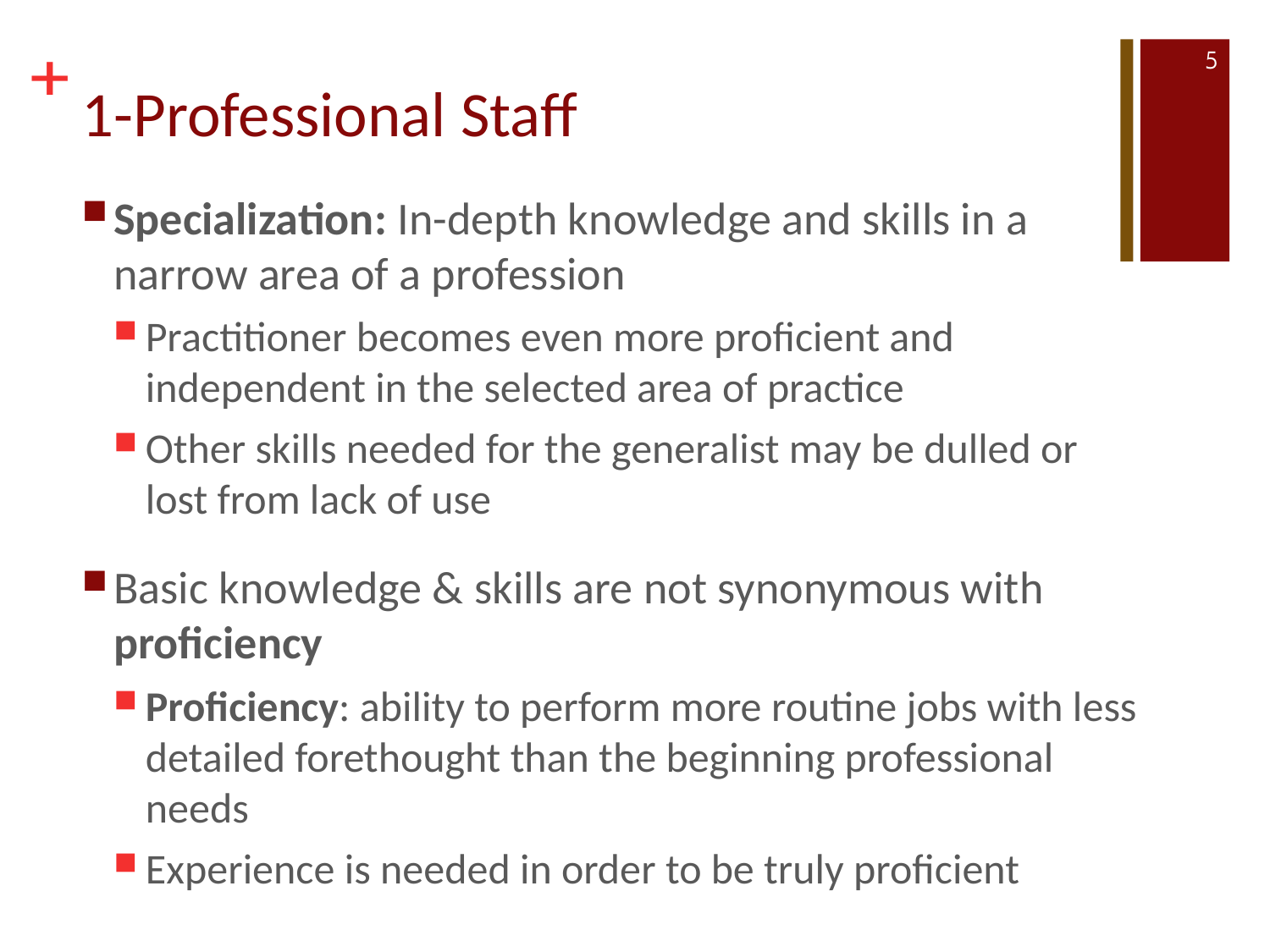

5
# 1-Professional Staff
Specialization: In-depth knowledge and skills in a narrow area of a profession
Practitioner becomes even more proficient and independent in the selected area of practice
Other skills needed for the generalist may be dulled or lost from lack of use
Basic knowledge & skills are not synonymous with proficiency
Proficiency: ability to perform more routine jobs with less detailed forethought than the beginning professional needs
Experience is needed in order to be truly proficient